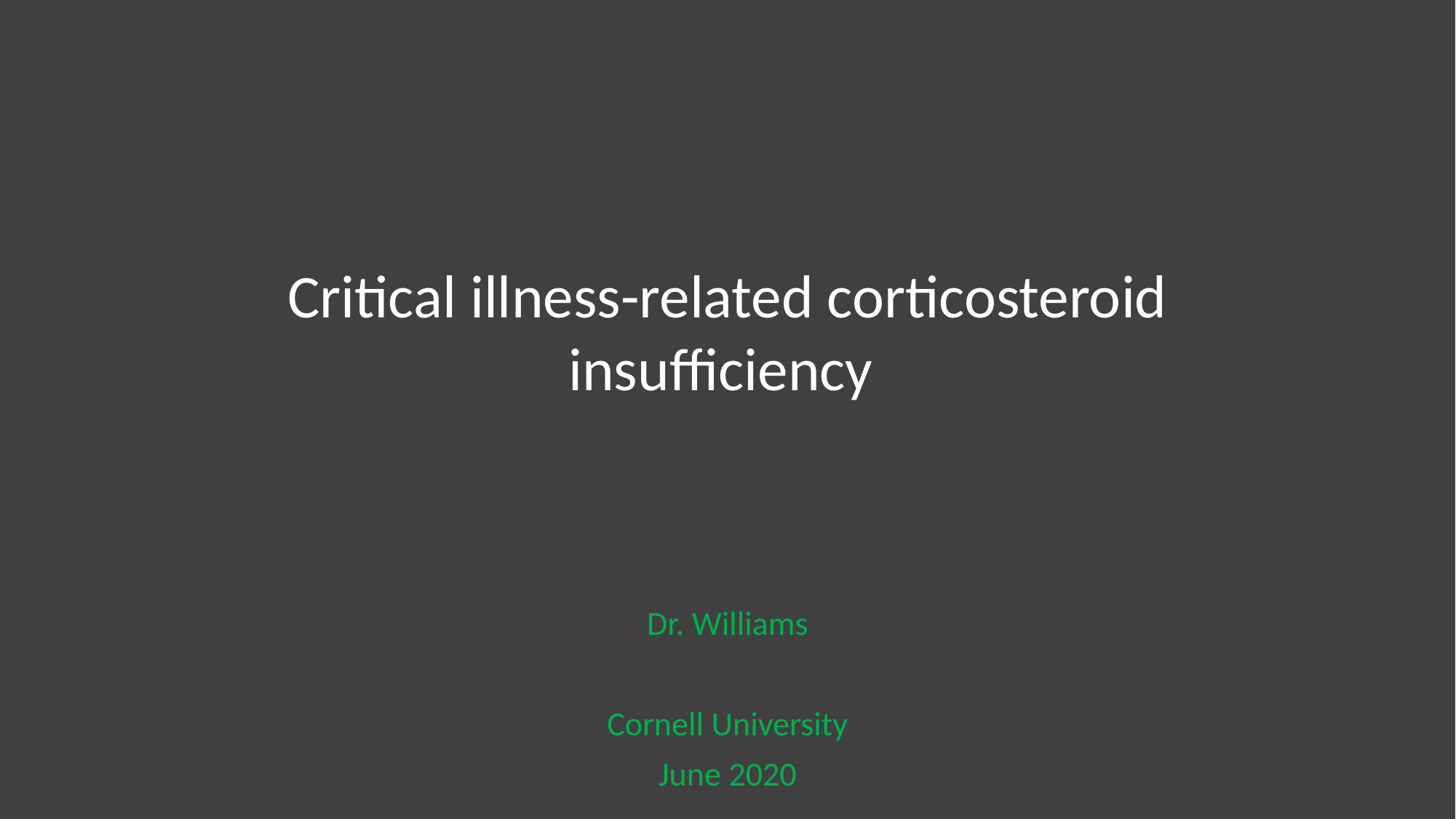

Critical illness-related corticosteroid insufficiency

Dr. Williams

Cornell University
June 2020